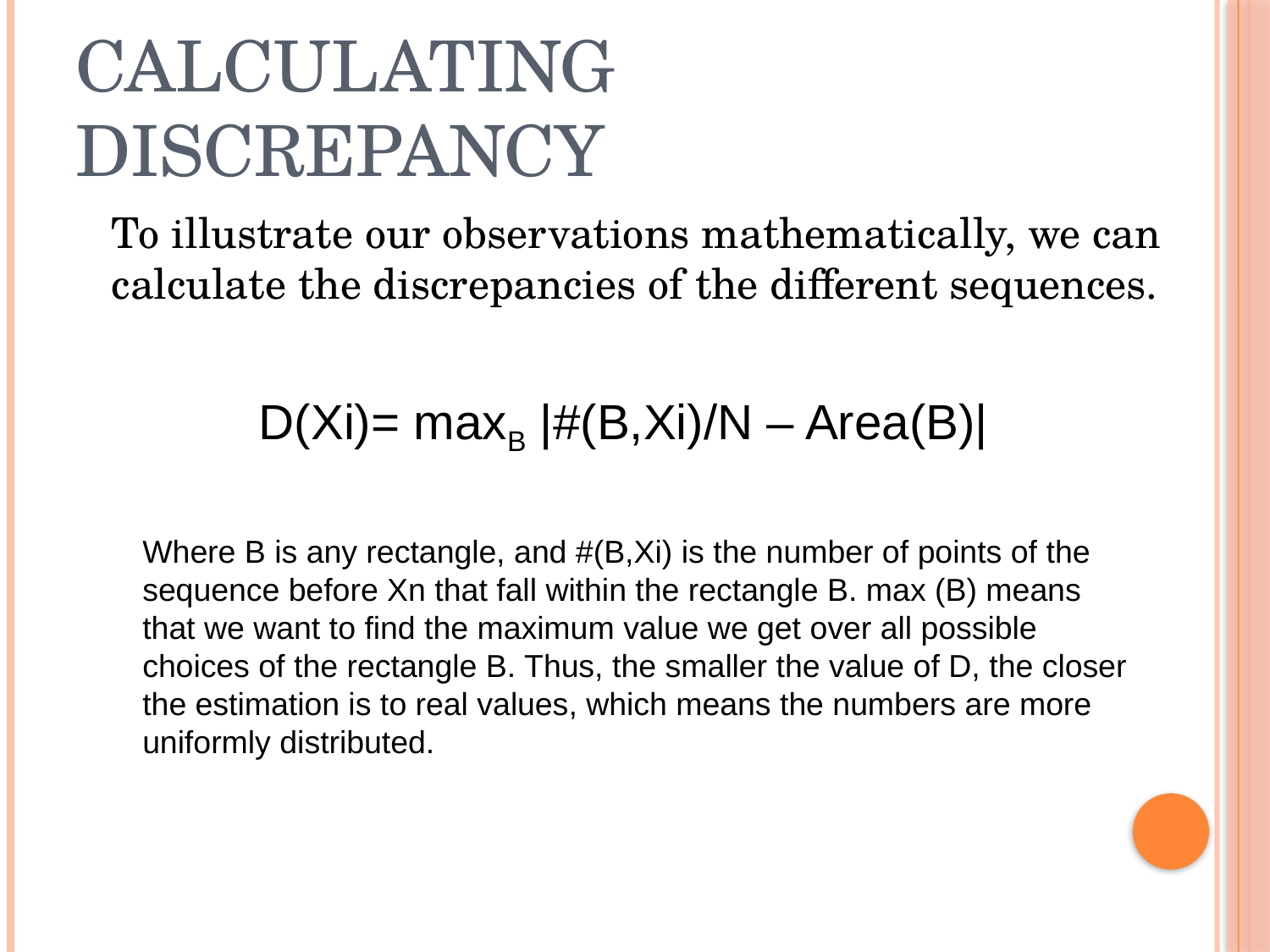

# Calculating Discrepancy
	To illustrate our observations mathematically, we can calculate the discrepancies of the different sequences.
D(Xi)= maxB |#(B,Xi)/N – Area(B)|
Where B is any rectangle, and #(B,Xi) is the number of points of the sequence before Xn that fall within the rectangle B. max (B) means that we want to find the maximum value we get over all possible choices of the rectangle B. Thus, the smaller the value of D, the closer the estimation is to real values, which means the numbers are more uniformly distributed.